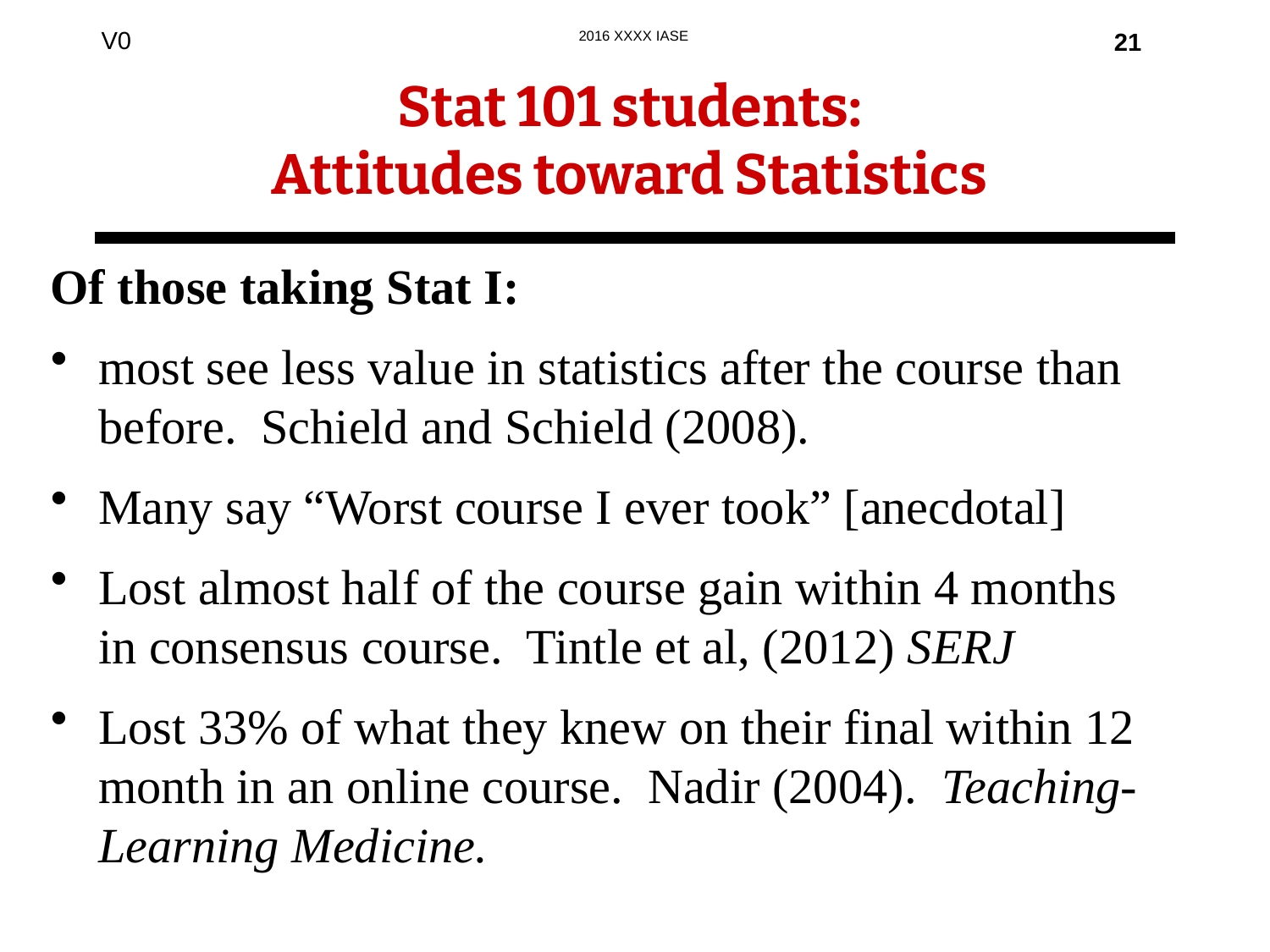

21
# Stat 101 students: Attitudes toward Statistics
Of those taking Stat I:
most see less value in statistics after the course than before.  Schield and Schield (2008).
Many say “Worst course I ever took” [anecdotal]
Lost almost half of the course gain within 4 months
in consensus course.  Tintle et al, (2012) SERJ
Lost 33% of what they knew on their final within 12 month in an online course.  Nadir (2004).  Teaching-Learning Medicine.

www.amstat.org/misc/StatsBachelors2003-2013.pdf         1,135 stat majors in 2013 at 32 colleges
www.StatLit.org/pdf/2015-Schield-UST-Enroll-in-Statistics.pdf